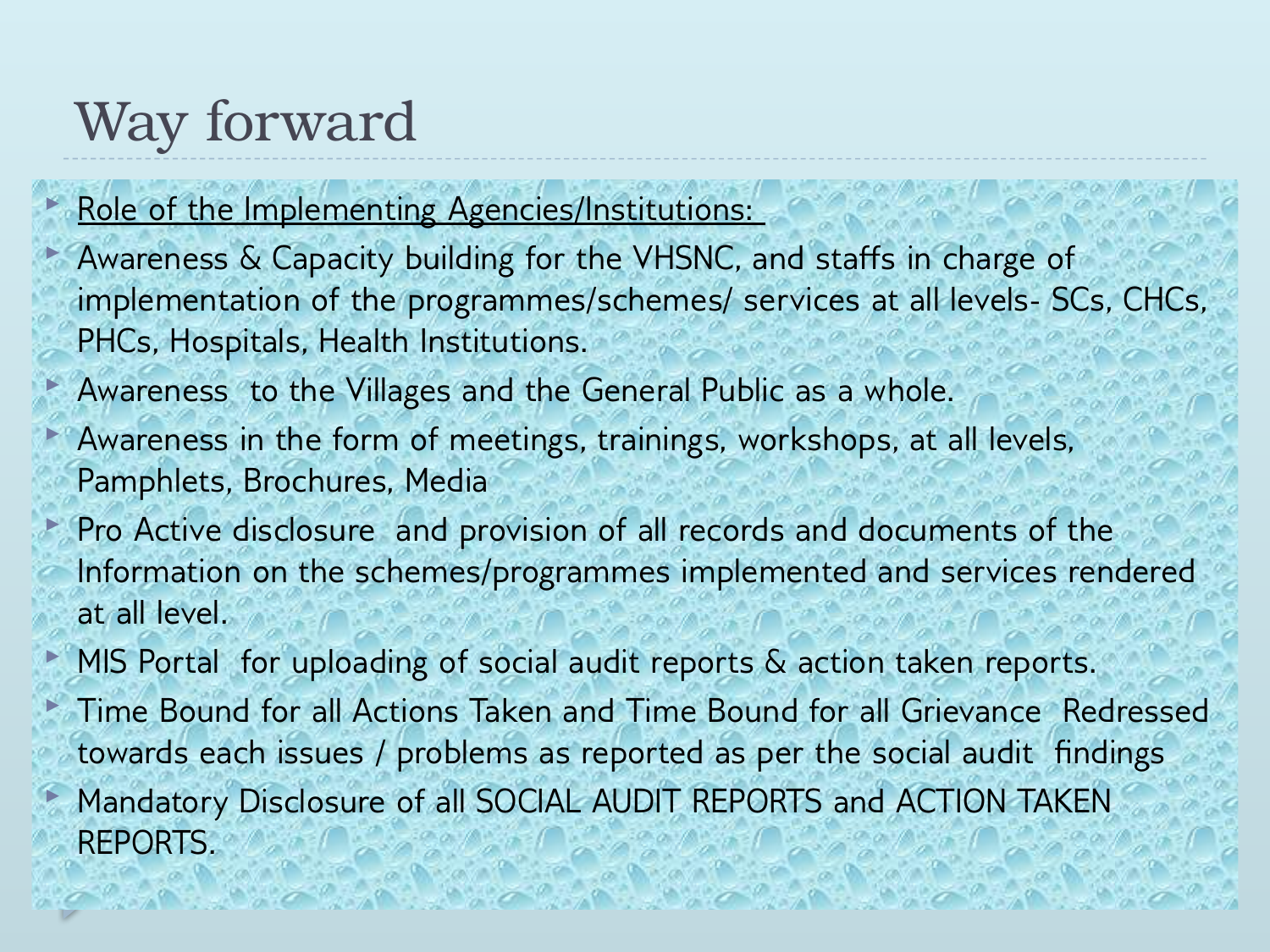

# Way forward
Role of the Implementing Agencies/Institutions:
Awareness & Capacity building for the VHSNC, and staffs in charge of implementation of the programmes/schemes/ services at all levels- SCs, CHCs, PHCs, Hospitals, Health Institutions.
Awareness  to the Villages and the General Public as a whole.
Awareness in the form of meetings, trainings, workshops, at all levels, Pamphlets, Brochures, Media
Pro Active disclosure  and provision of all records and documents of the Information on the schemes/programmes implemented and services rendered at all level.
MIS Portal  for uploading of social audit reports & action taken reports.
Time Bound for all Actions Taken and Time Bound for all Grievance  Redressed towards each issues / problems as reported as per the social audit  findings
Mandatory Disclosure of all SOCIAL AUDIT REPORTS and ACTION TAKEN REPORTS.